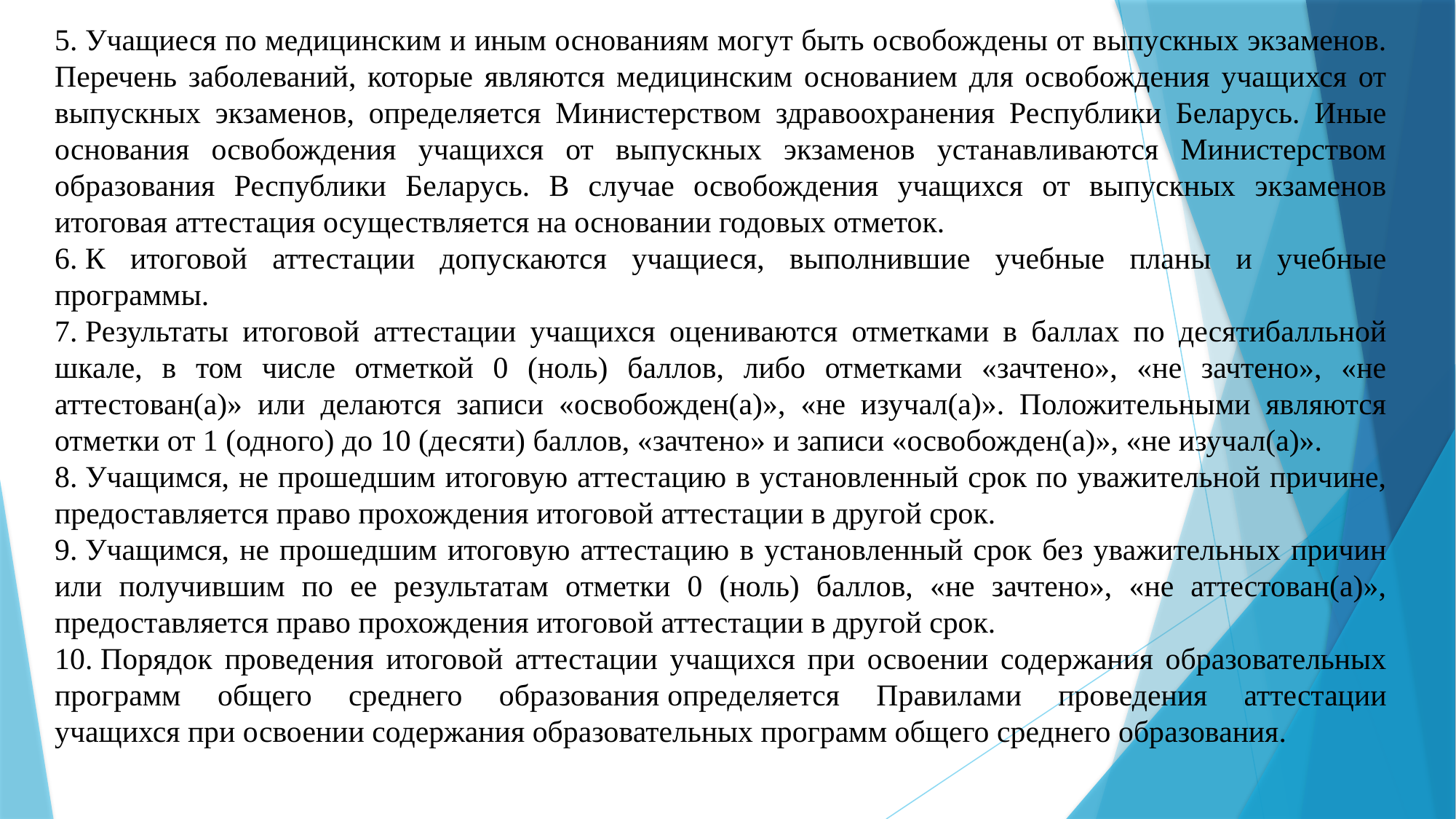

5. Учащиеся по медицинским и иным основаниям могут быть освобождены от выпускных экзаменов. Перечень заболеваний, которые являются медицинским основанием для освобождения учащихся от выпускных экзаменов, определяется Министерством здравоохранения Республики Беларусь. Иные основания освобождения учащихся от выпускных экзаменов устанавливаются Министерством образования Республики Беларусь. В случае освобождения учащихся от выпускных экзаменов итоговая аттестация осуществляется на основании годовых отметок.
6. К итоговой аттестации допускаются учащиеся, выполнившие учебные планы и учебные программы.
7. Результаты итоговой аттестации учащихся оцениваются отметками в баллах по десятибалльной шкале, в том числе отметкой 0 (ноль) баллов, либо отметками «зачтено», «не зачтено», «не аттестован(а)» или делаются записи «освобожден(а)», «не изучал(а)». Положительными являются отметки от 1 (одного) до 10 (десяти) баллов, «зачтено» и записи «освобожден(а)», «не изучал(а)».
8. Учащимся, не прошедшим итоговую аттестацию в установленный срок по уважительной причине, предоставляется право прохождения итоговой аттестации в другой срок.
9. Учащимся, не прошедшим итоговую аттестацию в установленный срок без уважительных причин или получившим по ее результатам отметки 0 (ноль) баллов, «не зачтено», «не аттестован(а)», предоставляется право прохождения итоговой аттестации в другой срок.
10. Порядок проведения итоговой аттестации учащихся при освоении содержания образовательных программ общего среднего образования определяется Правилами проведения аттестации учащихся при освоении содержания образовательных программ общего среднего образования.